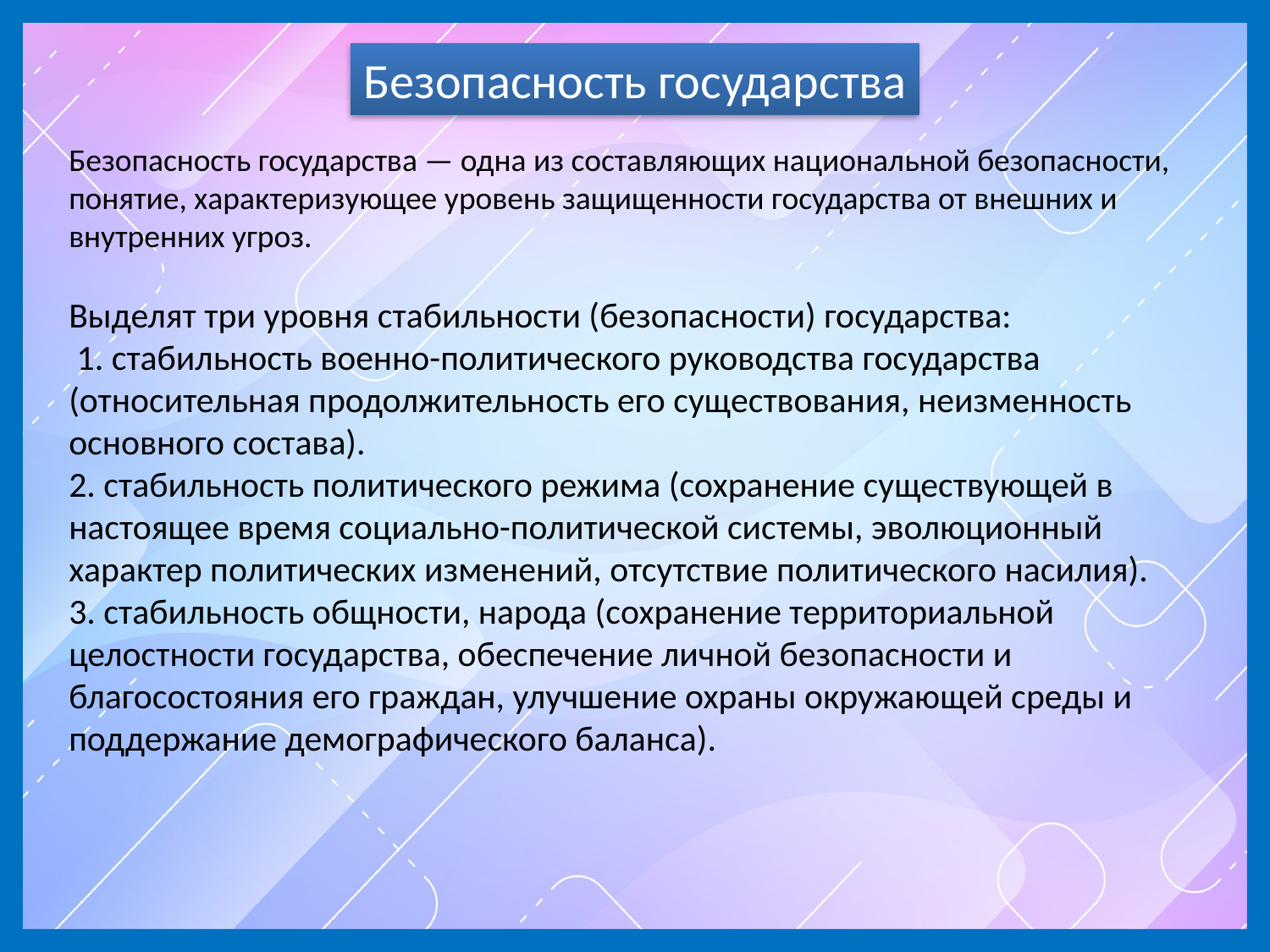

Безопасность государства
Безопасность государства — одна из составляющих национальной безопасности, понятие, характеризующее уровень защищенности государства от внешних и внутренних угроз.
Выделят три уровня стабильности (безопасности) государства:
 1. стабильность военно-политического руководства государства (относительная продолжительность его существования, неизменность основного состава).
2. стабильность политического режима (сохранение существующей в настоящее время социально-политической системы, эволюционный характер политических изменений, отсутствие политического насилия).
3. стабильность общности, народа (сохранение территориальной целостности государства, обеспечение личной безопасности и благосостояния его граждан, улучшение охраны окружающей среды и поддержание демографического баланса).